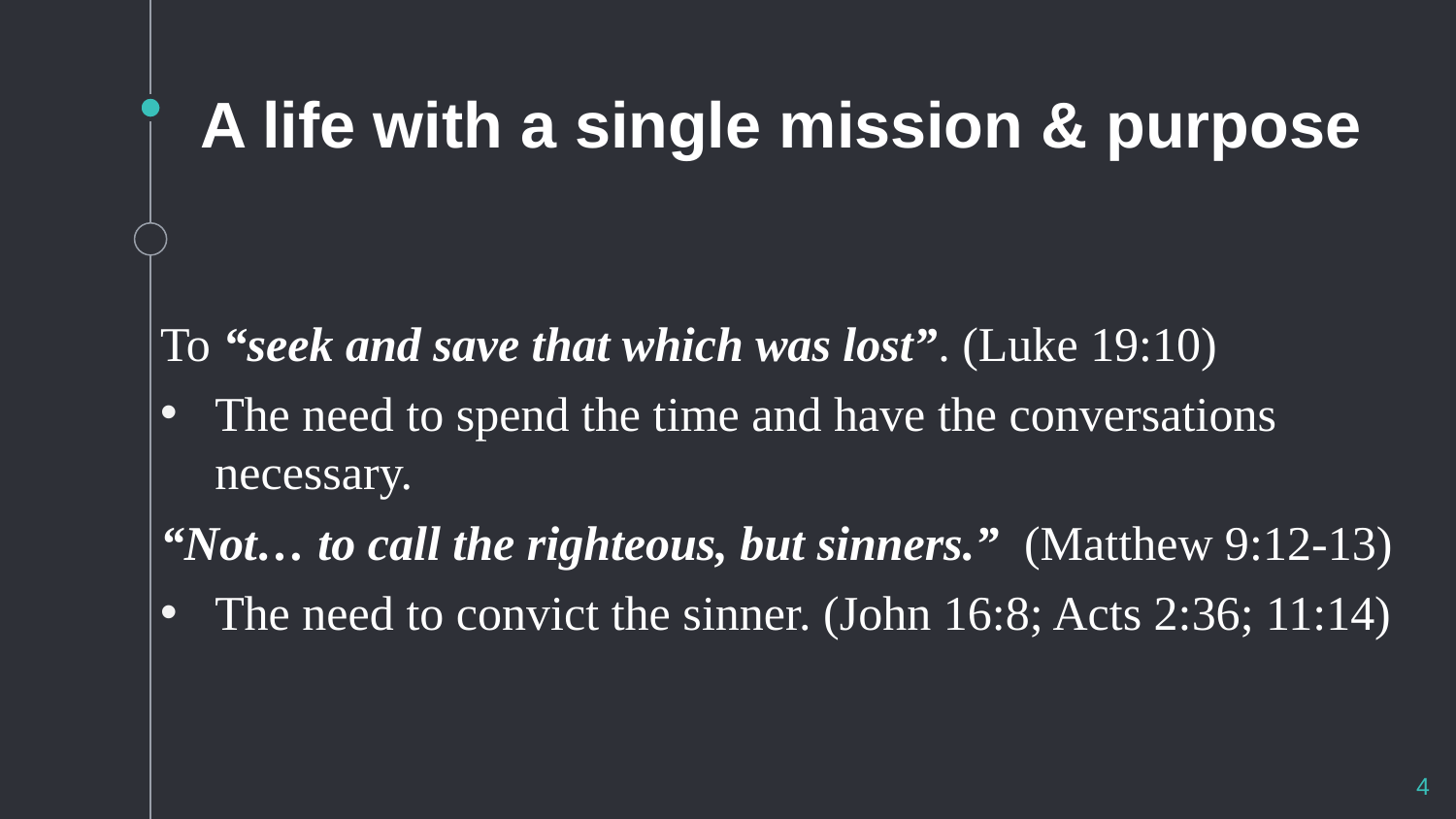

# A life with a single mission & purpose
To “seek and save that which was lost”. (Luke 19:10)
The need to spend the time and have the conversations necessary.
“Not… to call the righteous, but sinners.”  (Matthew 9:12-13)
The need to convict the sinner. (John 16:8; Acts 2:36; 11:14)
4